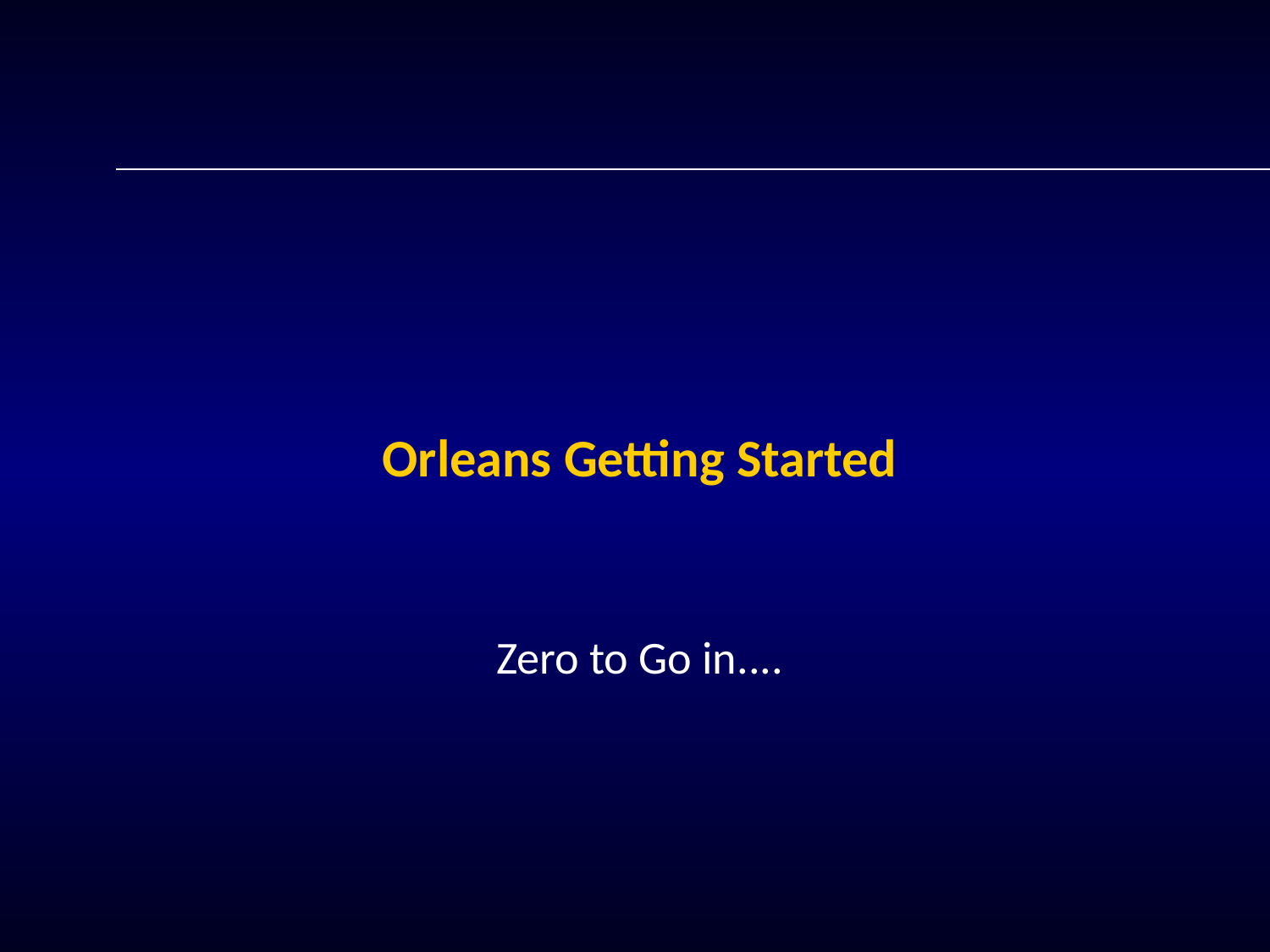

# Orleans Getting Started
Zero to Go in....